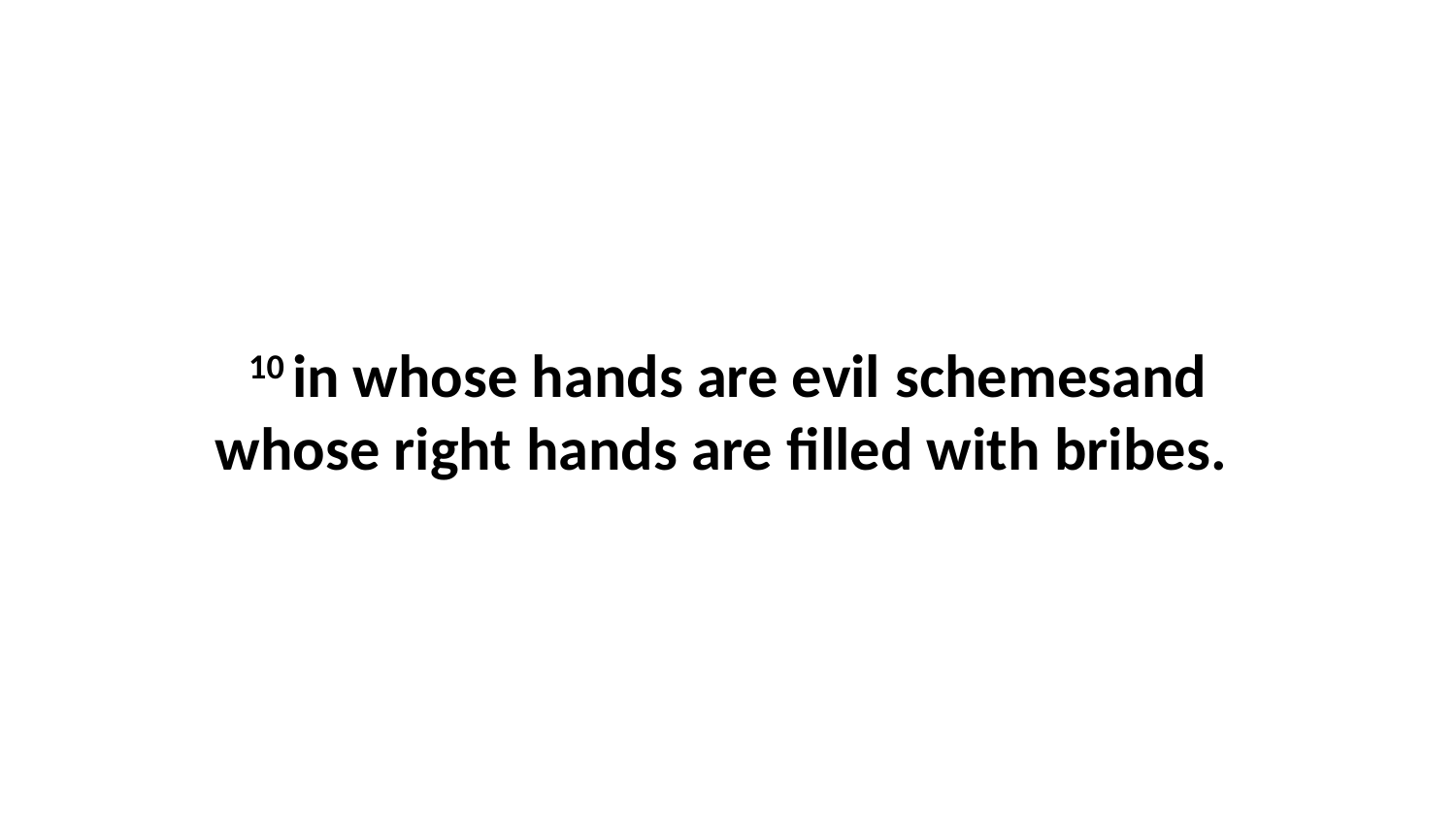

10 in whose hands are evil schemesand whose right hands are filled with bribes.